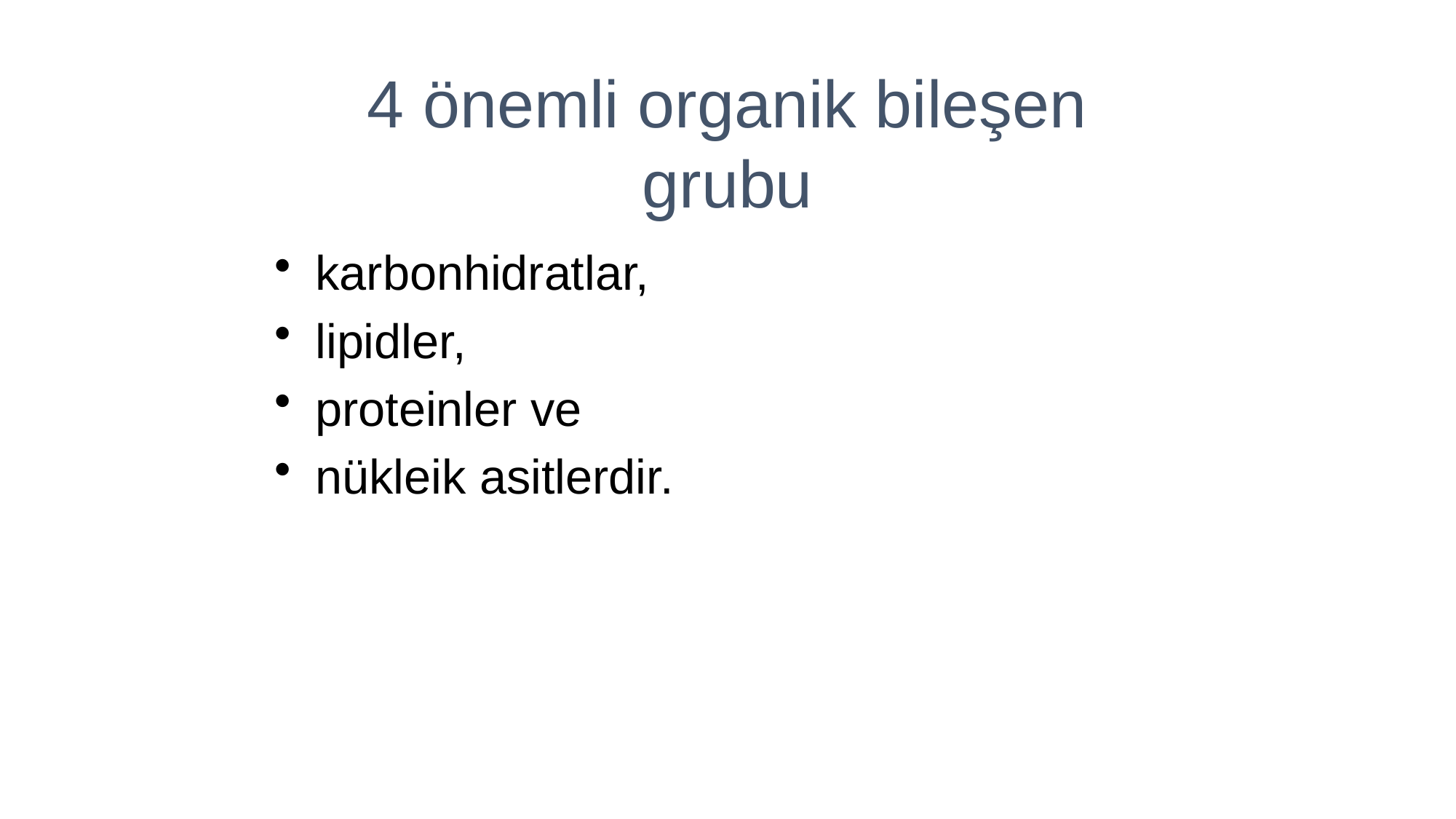

4 önemli organik bileşen grubu
karbonhidratlar,
lipidler,
proteinler ve
nükleik asitlerdir.